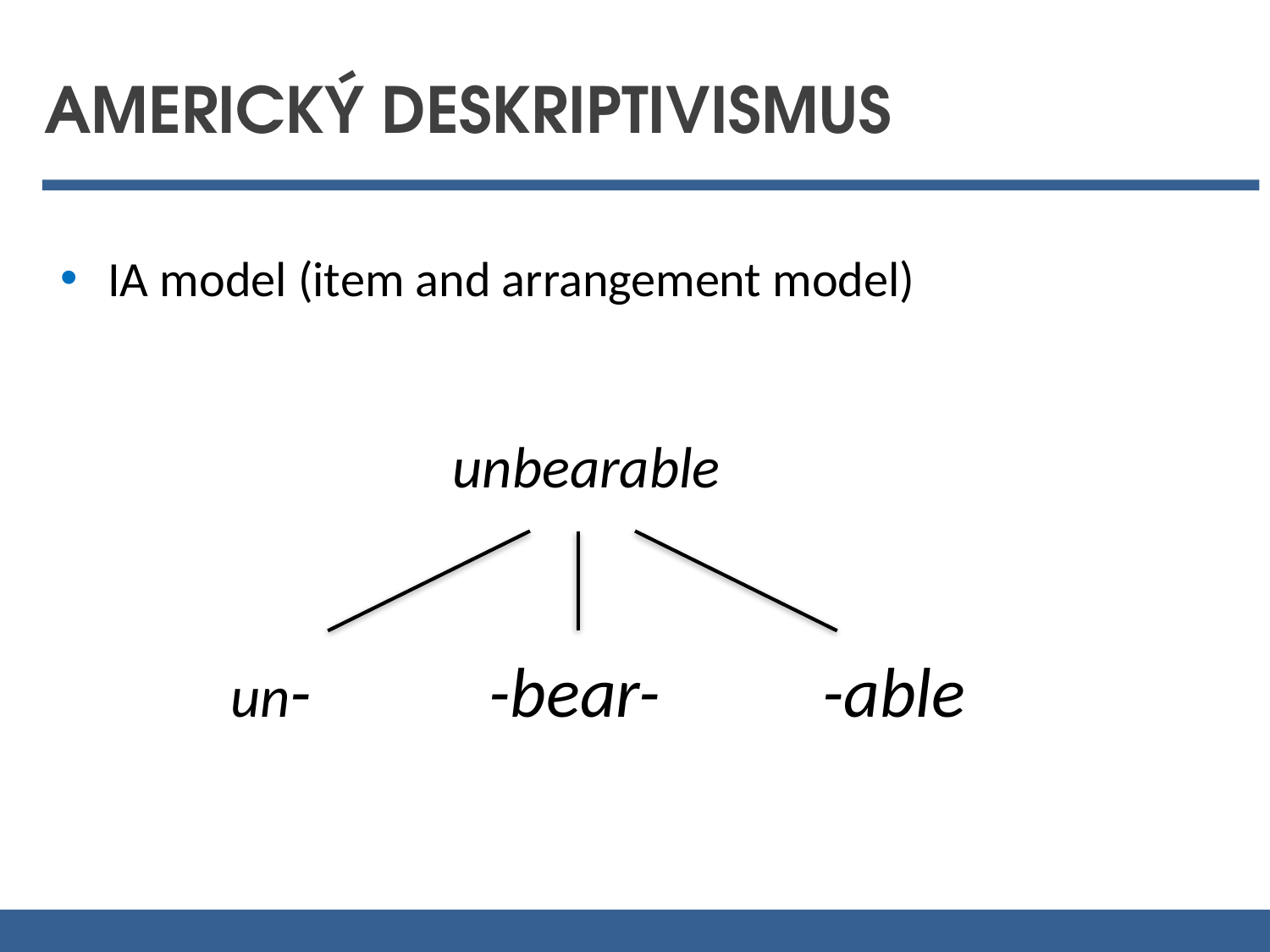

Americký deskriptivismus

IA model (item and arrangement model)

                                   unbearable

             un-	           -bear-		-able